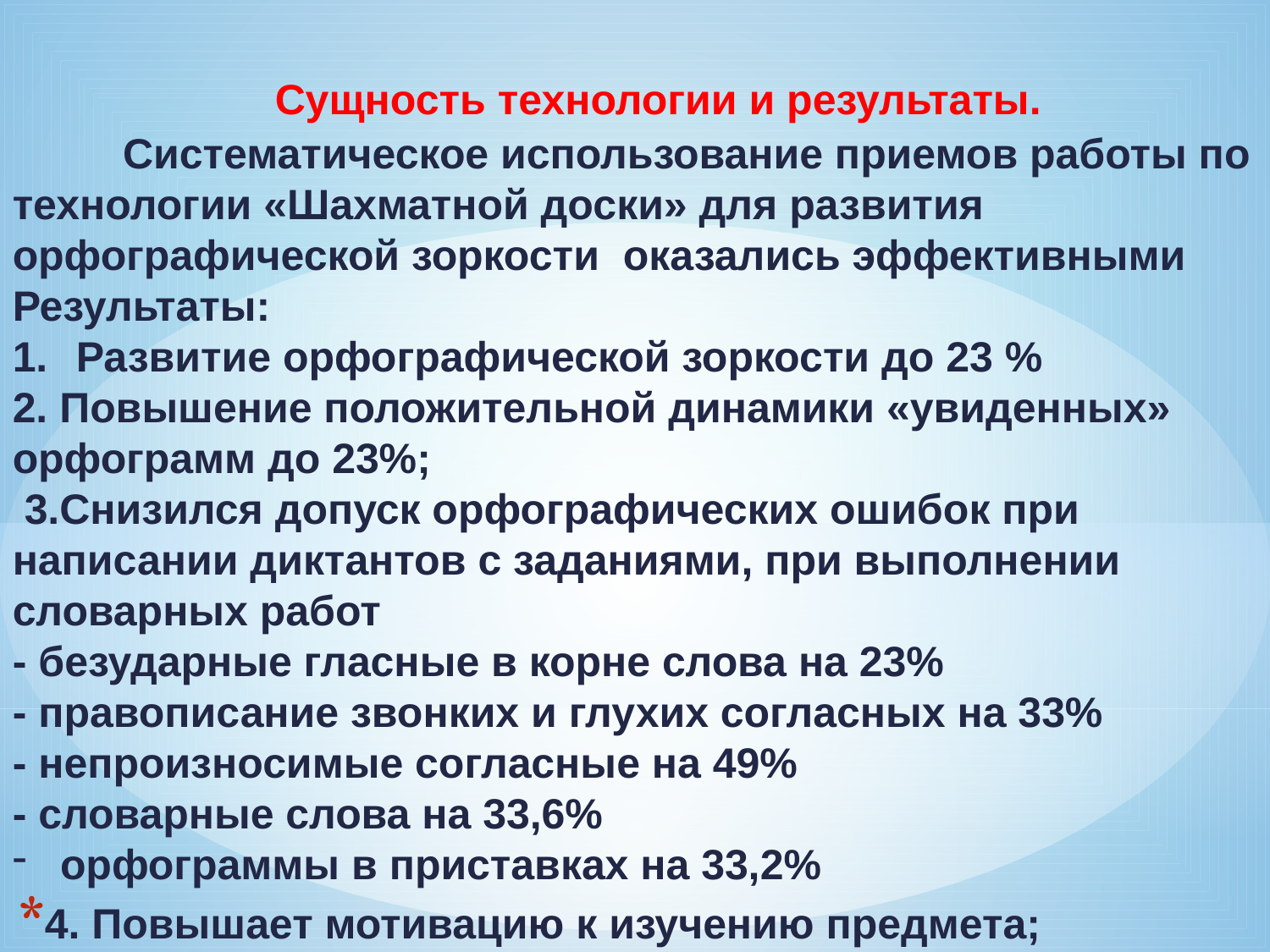

Сущность технологии и результаты.
         Систематическое использование приемов работы по технологии «Шахматной доски» для развития орфографической зоркости  оказались эффективными
Результаты:
Развитие орфографической зоркости до 23 %
2. Повышение положительной динамики «увиденных» орфограмм до 23%;
 3.Снизился допуск орфографических ошибок при написании диктантов с заданиями, при выполнении словарных работ
- безударные гласные в корне слова на 23%
- правописание звонких и глухих согласных на 33%
- непроизносимые согласные на 49%
- словарные слова на 33,6%
орфограммы в приставках на 33,2%
4. Повышает мотивацию к изучению предмета;
  5. Автоматизирует орфографические действия.